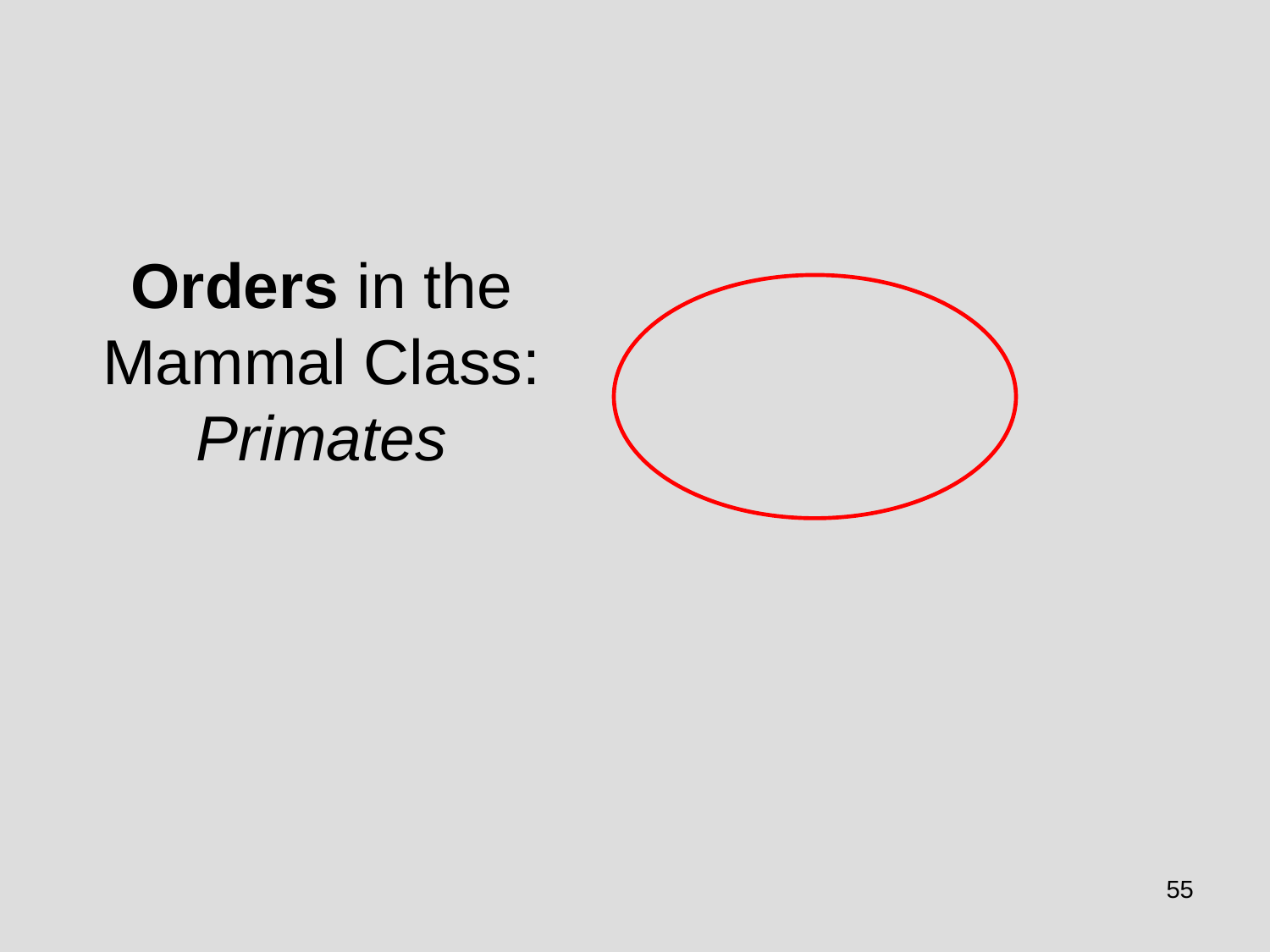

Orders in the Mammal Class: Primates

55